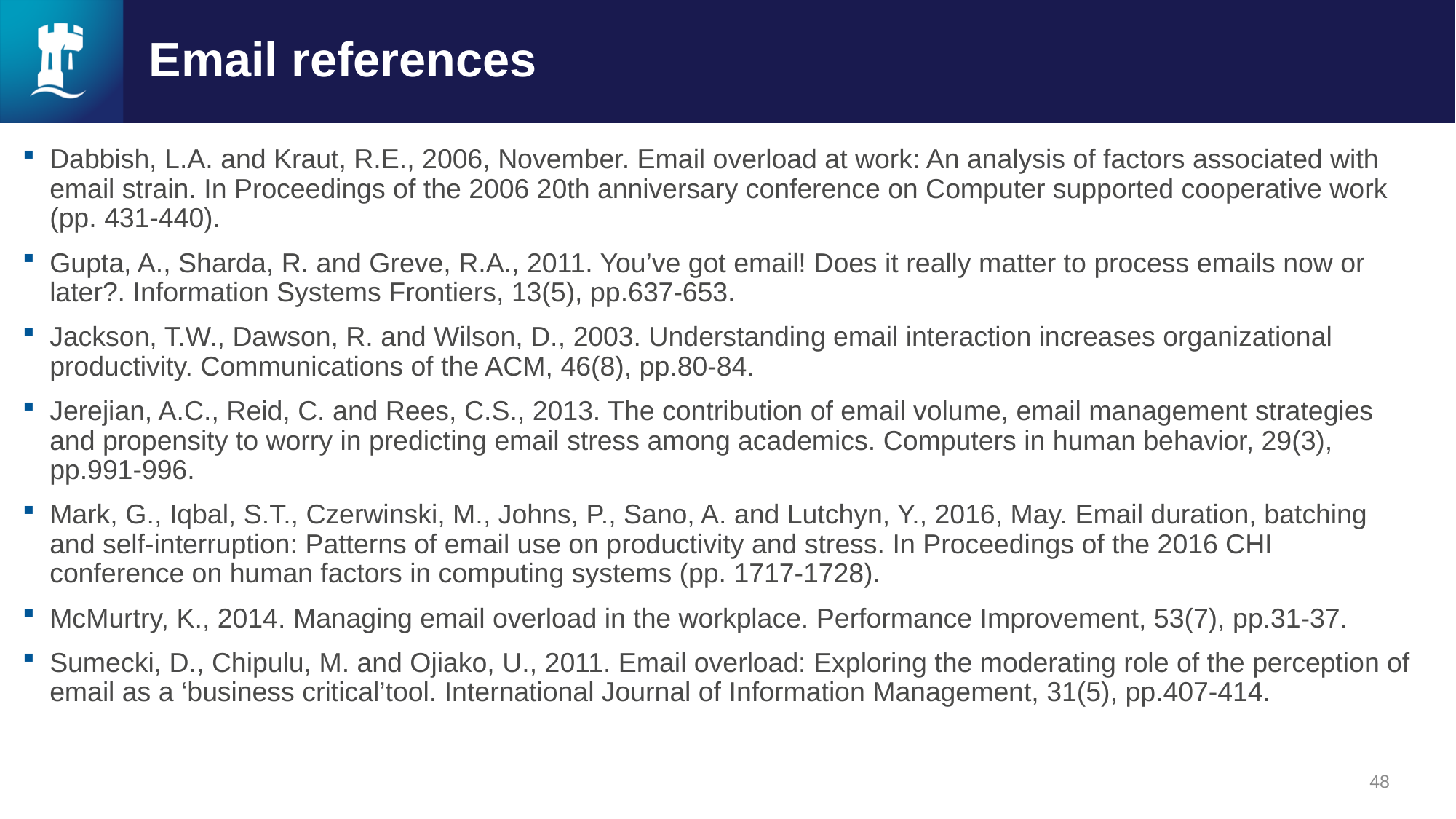

# Email references
Dabbish, L.A. and Kraut, R.E., 2006, November. Email overload at work: An analysis of factors associated with email strain. In Proceedings of the 2006 20th anniversary conference on Computer supported cooperative work (pp. 431-440).
Gupta, A., Sharda, R. and Greve, R.A., 2011. You’ve got email! Does it really matter to process emails now or later?. Information Systems Frontiers, 13(5), pp.637-653.
Jackson, T.W., Dawson, R. and Wilson, D., 2003. Understanding email interaction increases organizational productivity. Communications of the ACM, 46(8), pp.80-84.
Jerejian, A.C., Reid, C. and Rees, C.S., 2013. The contribution of email volume, email management strategies and propensity to worry in predicting email stress among academics. Computers in human behavior, 29(3), pp.991-996.
Mark, G., Iqbal, S.T., Czerwinski, M., Johns, P., Sano, A. and Lutchyn, Y., 2016, May. Email duration, batching and self-interruption: Patterns of email use on productivity and stress. In Proceedings of the 2016 CHI conference on human factors in computing systems (pp. 1717-1728).
McMurtry, K., 2014. Managing email overload in the workplace. Performance Improvement, 53(7), pp.31-37.
Sumecki, D., Chipulu, M. and Ojiako, U., 2011. Email overload: Exploring the moderating role of the perception of email as a ‘business critical’tool. International Journal of Information Management, 31(5), pp.407-414.
48